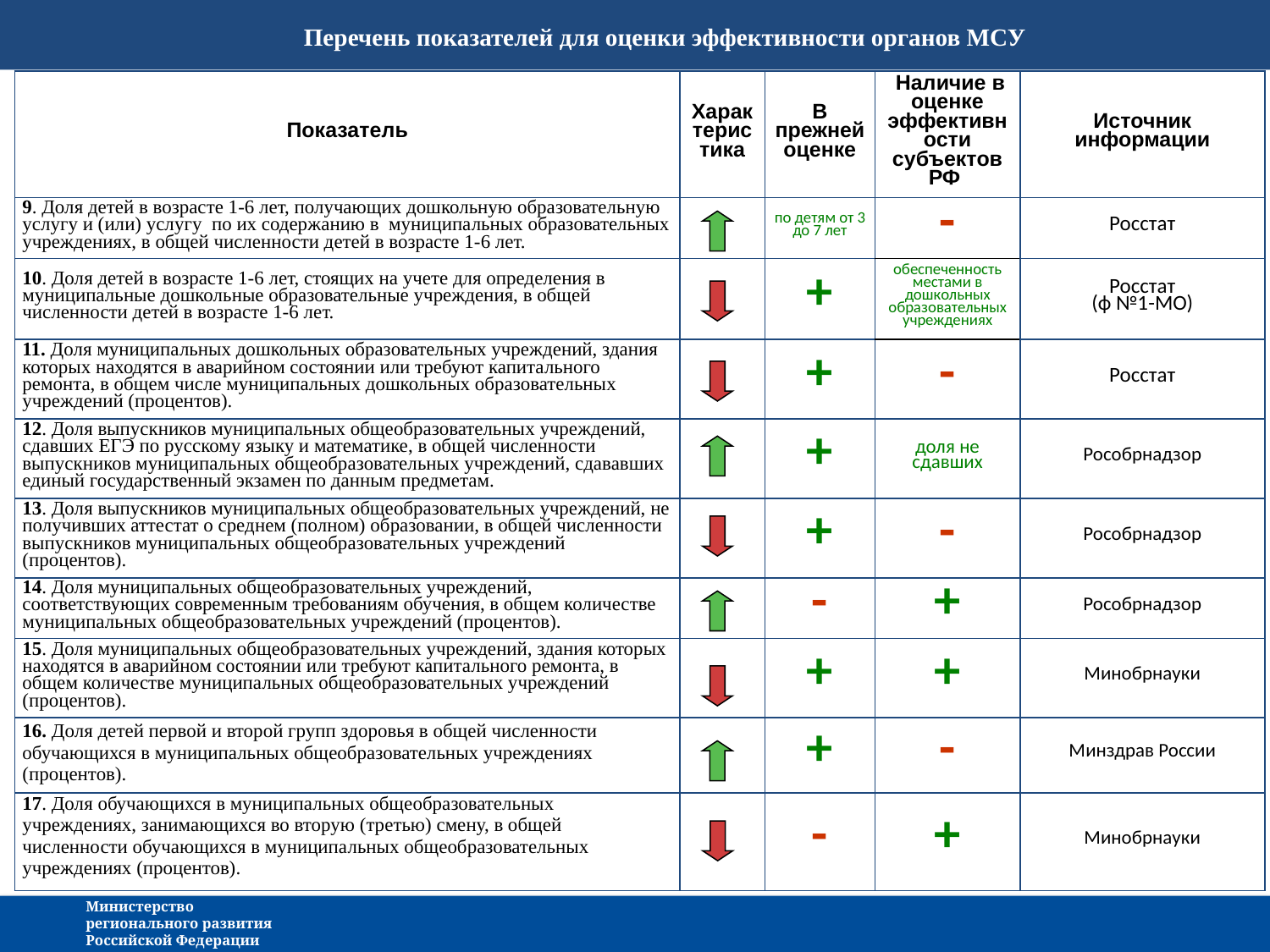

Перечень показателей для оценки эффективности органов МСУ
| Показатель | Характеристика | В прежней оценке | Наличие в оценке эффективности субъектов РФ | Источник информации |
| --- | --- | --- | --- | --- |
| 9. Доля детей в возрасте 1-6 лет, получающих дошкольную образовательную услугу и (или) услугу по их содержанию в муниципальных образовательных учреждениях, в общей численности детей в возрасте 1-6 лет. |  | по детям от 3 до 7 лет | - | Росстат |
| 10. Доля детей в возрасте 1-6 лет, стоящих на учете для определения в муниципальные дошкольные образовательные учреждения, в общей численности детей в возрасте 1-6 лет. |  | + | обеспеченность местами в дошкольных образовательных учреждениях | Росстат (ф №1-МО) |
| 11. Доля муниципальных дошкольных образовательных учреждений, здания которых находятся в аварийном состоянии или требуют капитального ремонта, в общем числе муниципальных дошкольных образовательных учреждений (процентов). |  | + | - | Росстат |
| 12. Доля выпускников муниципальных общеобразовательных учреждений, сдавших ЕГЭ по русскому языку и математике, в общей численности выпускников муниципальных общеобразовательных учреждений, сдававших единый государственный экзамен по данным предметам. |  | + | доля не сдавших | Рособрнадзор |
| 13. Доля выпускников муниципальных общеобразовательных учреждений, не получивших аттестат о среднем (полном) образовании, в общей численности выпускников муниципальных общеобразовательных учреждений (процентов). |  | + | - | Рособрнадзор |
| 14. Доля муниципальных общеобразовательных учреждений, соответствующих современным требованиям обучения, в общем количестве муниципальных общеобразовательных учреждений (процентов). |  | - | + | Рособрнадзор |
| 15. Доля муниципальных общеобразовательных учреждений, здания которых находятся в аварийном состоянии или требуют капитального ремонта, в общем количестве муниципальных общеобразовательных учреждений (процентов). |  | + | + | Минобрнауки |
| 16. Доля детей первой и второй групп здоровья в общей численности обучающихся в муниципальных общеобразовательных учреждениях (процентов). |  | + | - | Минздрав России |
| 17. Доля обучающихся в муниципальных общеобразовательных учреждениях, занимающихся во вторую (третью) смену, в общей численности обучающихся в муниципальных общеобразовательных учреждениях (процентов). |  | - | + | Минобрнауки |

Министерство
регионального развития
Российской Федерации